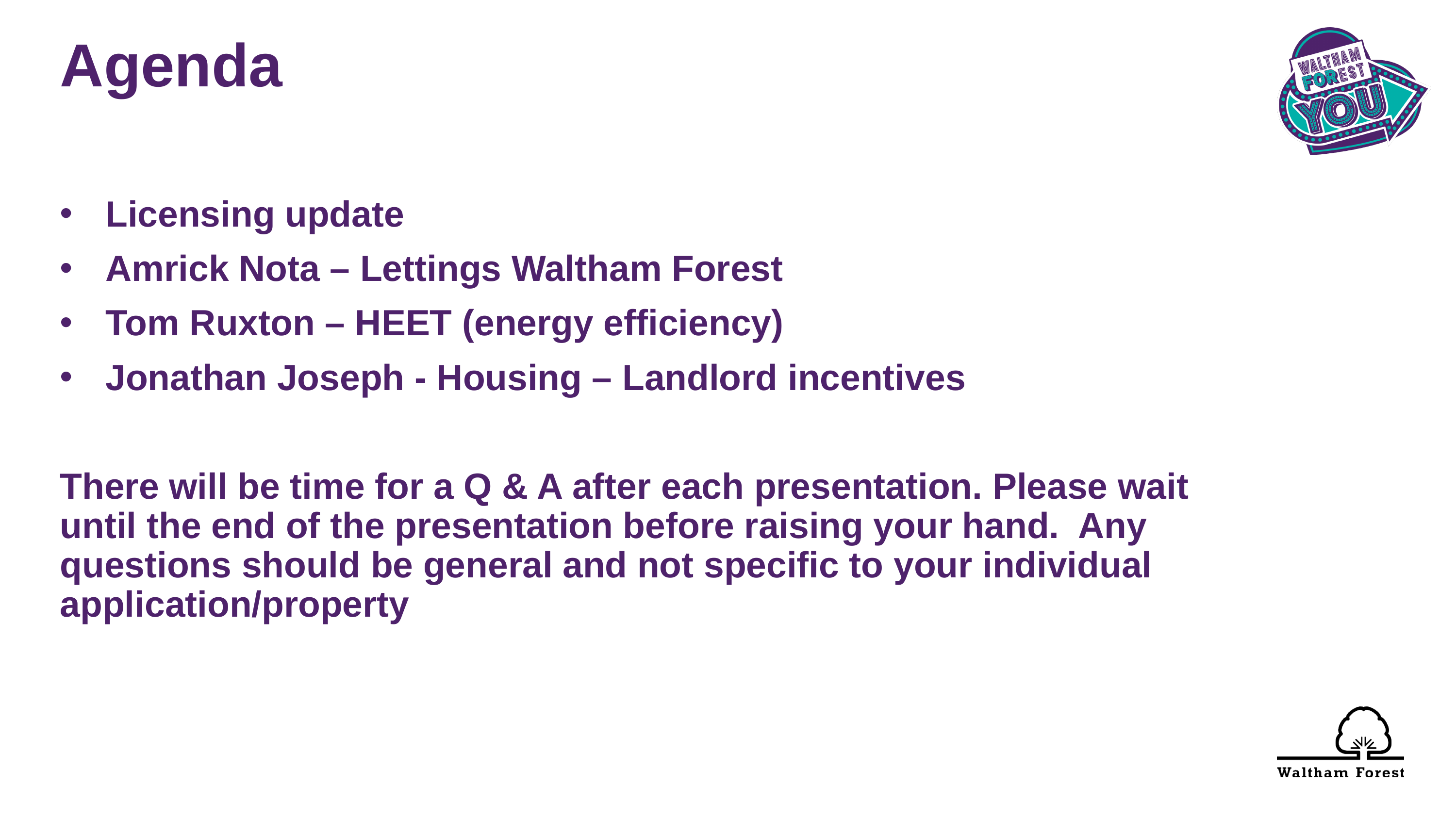

Agenda

Licensing update
Amrick Nota – Lettings Waltham Forest
Tom Ruxton – HEET (energy efficiency)
Jonathan Joseph - Housing – Landlord incentives

There will be time for a Q & A after each presentation. Please wait until the end of the presentation before raising your hand.  Any questions should be general and not specific to your individual application/property